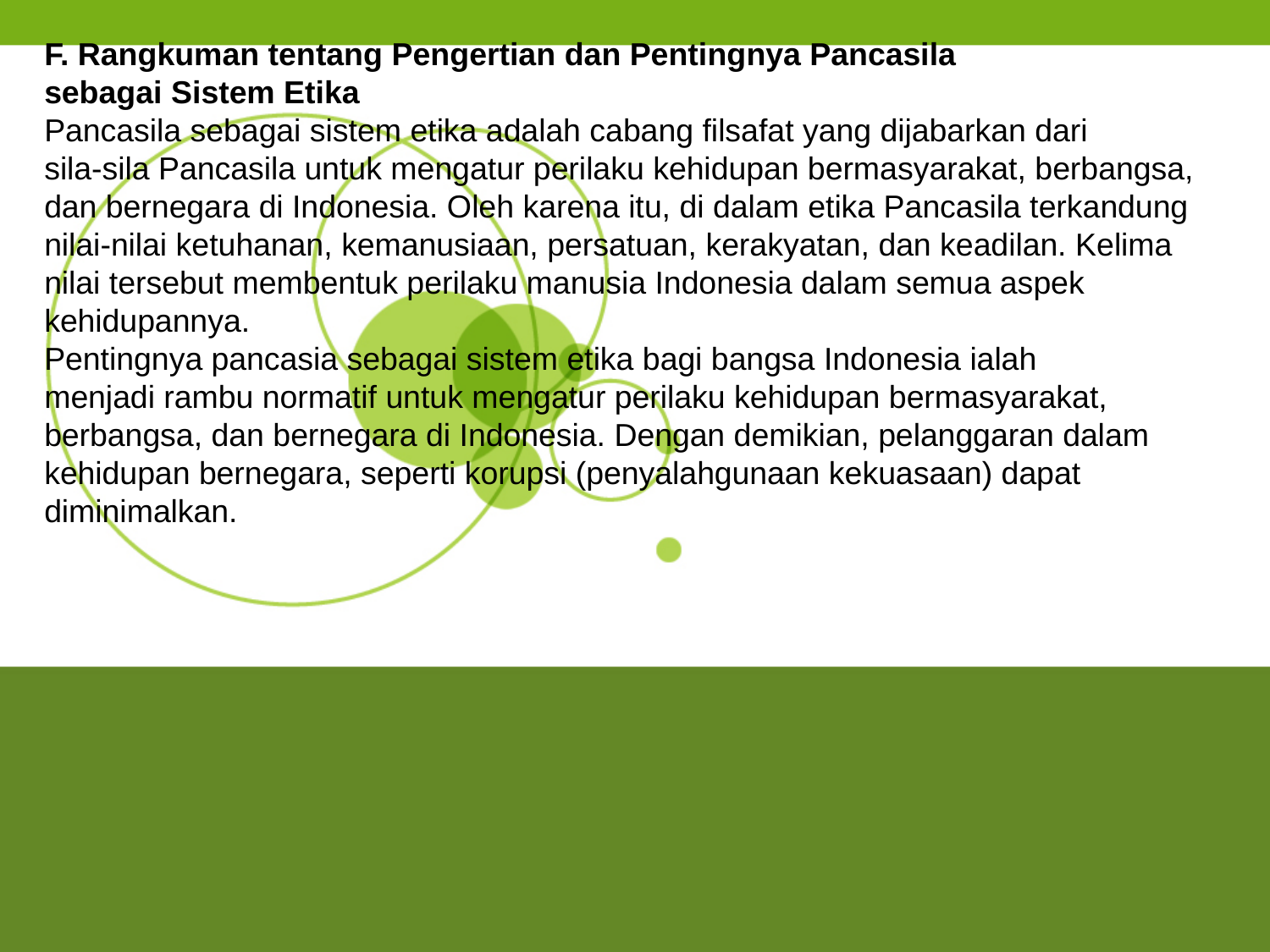

F. Rangkuman tentang Pengertian dan Pentingnya Pancasila
sebagai Sistem Etika
Pancasila sebagai sistem etika adalah cabang filsafat yang dijabarkan dari
sila-sila Pancasila untuk mengatur perilaku kehidupan bermasyarakat, berbangsa,
dan bernegara di Indonesia. Oleh karena itu, di dalam etika Pancasila terkandung
nilai-nilai ketuhanan, kemanusiaan, persatuan, kerakyatan, dan keadilan. Kelima
nilai tersebut membentuk perilaku manusia Indonesia dalam semua aspek
kehidupannya.
Pentingnya pancasia sebagai sistem etika bagi bangsa Indonesia ialah
menjadi rambu normatif untuk mengatur perilaku kehidupan bermasyarakat,
berbangsa, dan bernegara di Indonesia. Dengan demikian, pelanggaran dalam
kehidupan bernegara, seperti korupsi (penyalahgunaan kekuasaan) dapat
diminimalkan.